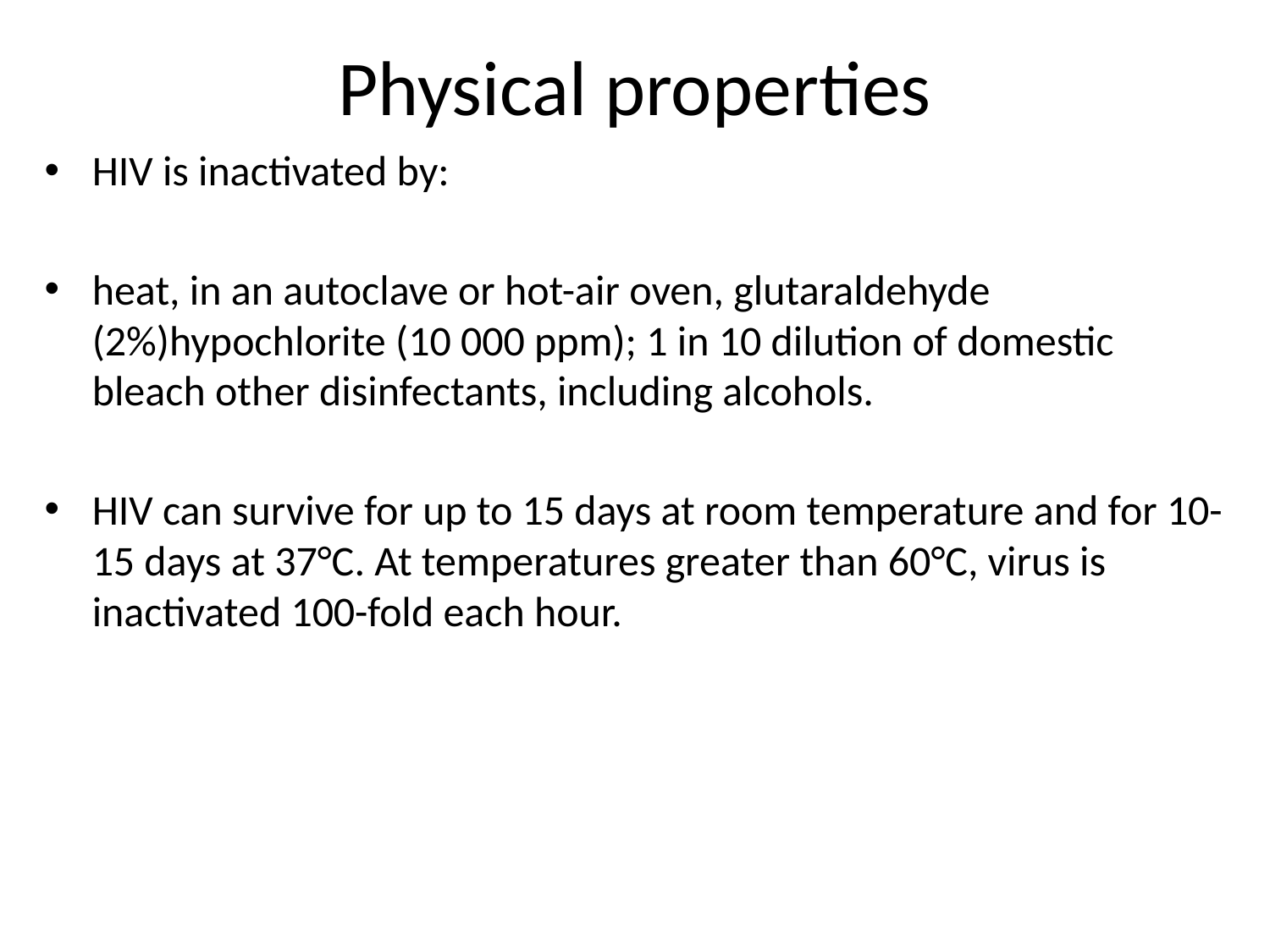

# Physical properties
HIV is inactivated by:

heat, in an autoclave or hot-air oven, glutaraldehyde (2%)hypochlorite (10 000 ppm); 1 in 10 dilution of domestic bleach other disinfectants, including alcohols.

HIV can survive for up to 15 days at room temperature and for 10-15 days at 37°C. At temperatures greater than 60°C, virus is inactivated 100-fold each hour.